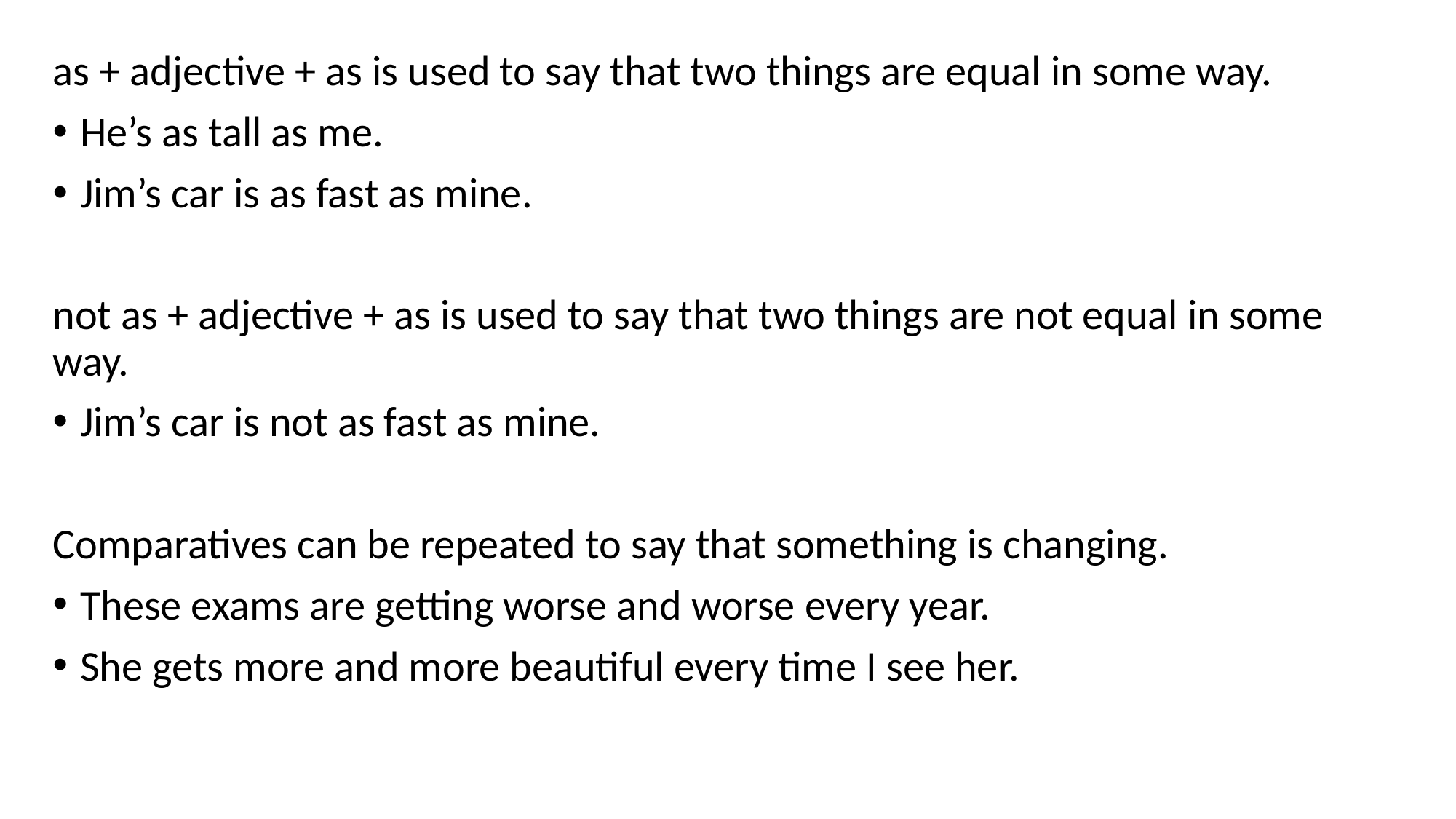

as + adjective + as is used to say that two things are equal in some way.
He’s as tall as me.
Jim’s car is as fast as mine.

not as + adjective + as is used to say that two things are not equal in some way.
Jim’s car is not as fast as mine.

Comparatives can be repeated to say that something is changing.
These exams are getting worse and worse every year.
She gets more and more beautiful every time I see her.